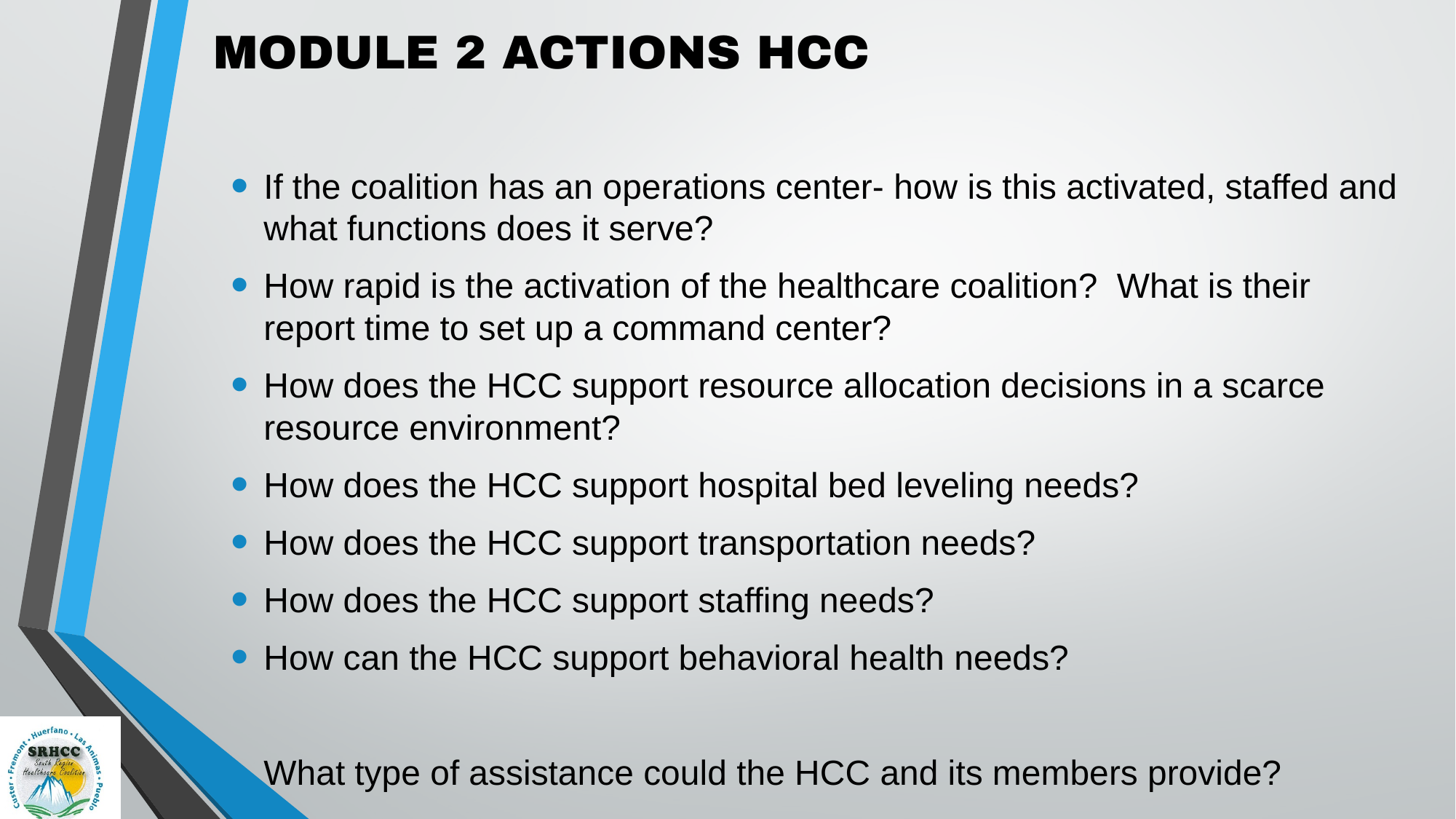

# MODULE 2 ACTIONS HCC

If the coalition has an operations center- how is this activated, staffed and what functions does it serve?
How rapid is the activation of the healthcare coalition?  What is their report time to set up a command center?
How does the HCC support resource allocation decisions in a scarce resource environment?
How does the HCC support hospital bed leveling needs?
How does the HCC support transportation needs?
How does the HCC support staffing needs?
How can the HCC support behavioral health needs?

What type of assistance could the HCC and its members provide?